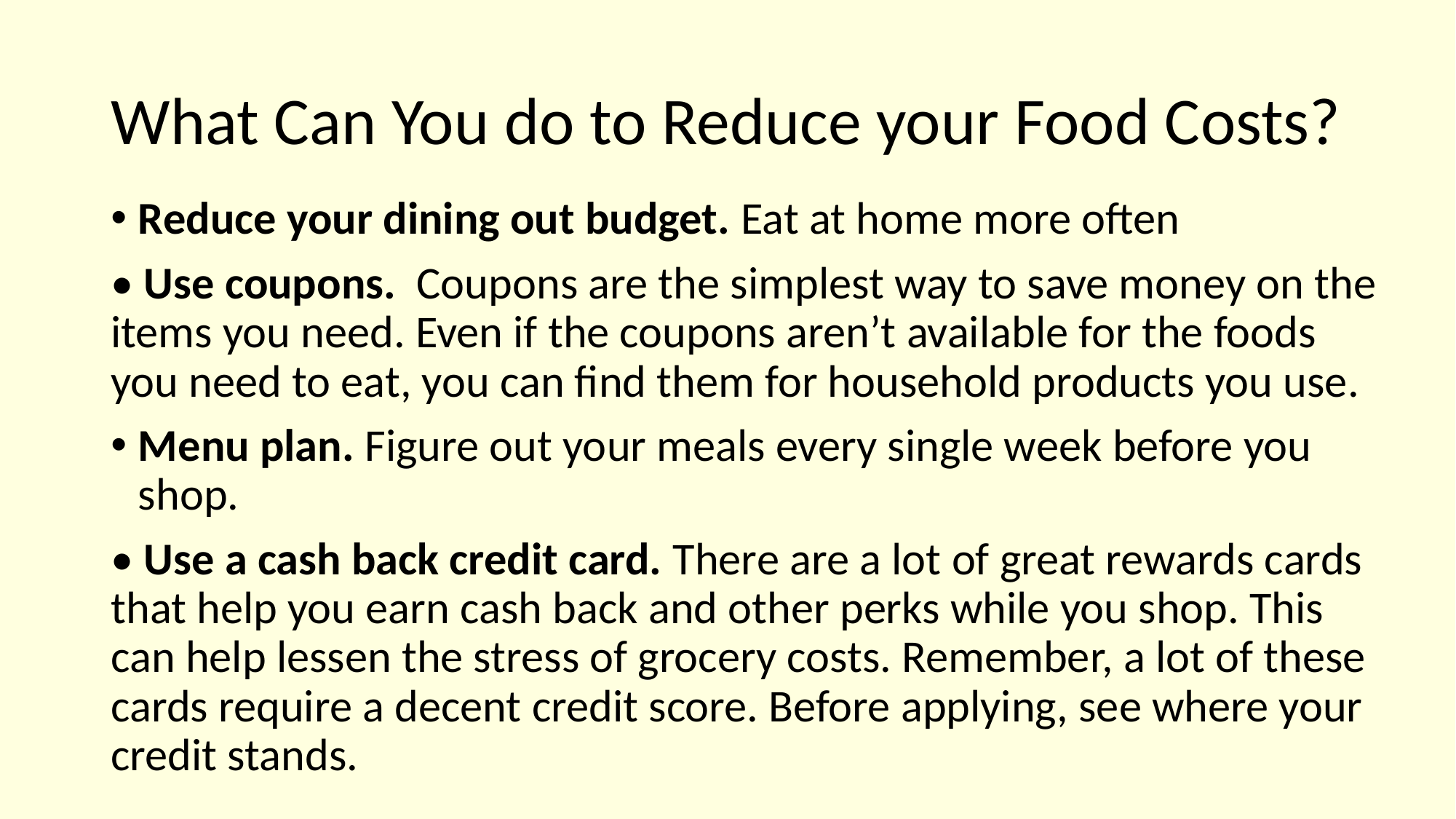

# What Can You do to Reduce your Food Costs?
Reduce your dining out budget. Eat at home more often
• Use coupons.  Coupons are the simplest way to save money on the items you need. Even if the coupons aren’t available for the foods you need to eat, you can find them for household products you use.
Menu plan. Figure out your meals every single week before you shop.
• Use a cash back credit card. There are a lot of great rewards cards that help you earn cash back and other perks while you shop. This can help lessen the stress of grocery costs. Remember, a lot of these cards require a decent credit score. Before applying, see where your credit stands.